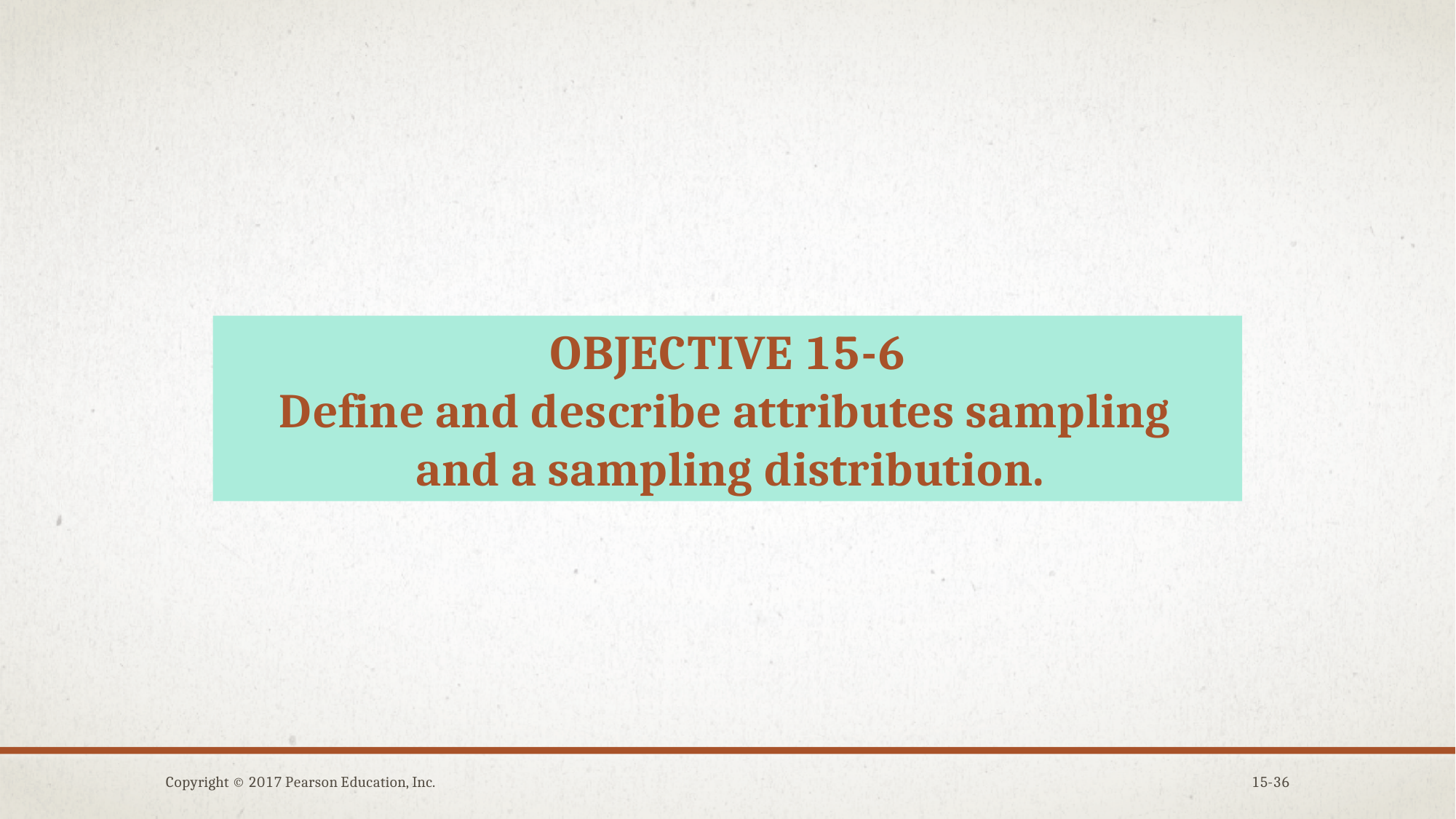

OBJECTIVE 15-6
Define and describe attributes sampling
and a sampling distribution.
Copyright © 2017 Pearson Education, Inc.
15-36